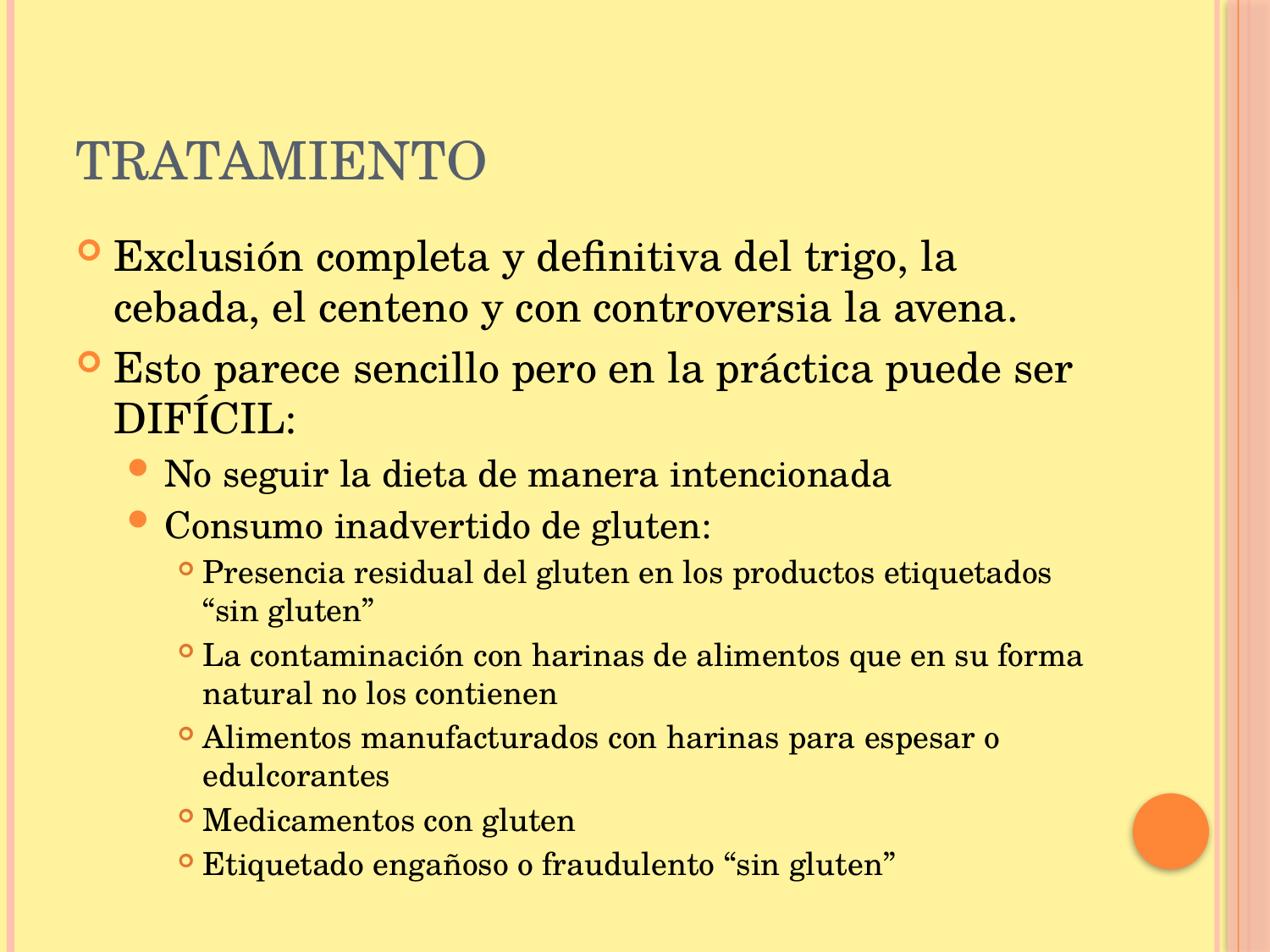

# TRATAMIENTO
Exclusión completa y definitiva del trigo, la cebada, el centeno y con controversia la avena.
Esto parece sencillo pero en la práctica puede ser DIFÍCIL:
No seguir la dieta de manera intencionada
Consumo inadvertido de gluten:
Presencia residual del gluten en los productos etiquetados “sin gluten”
La contaminación con harinas de alimentos que en su forma natural no los contienen
Alimentos manufacturados con harinas para espesar o edulcorantes
Medicamentos con gluten
Etiquetado engañoso o fraudulento “sin gluten”